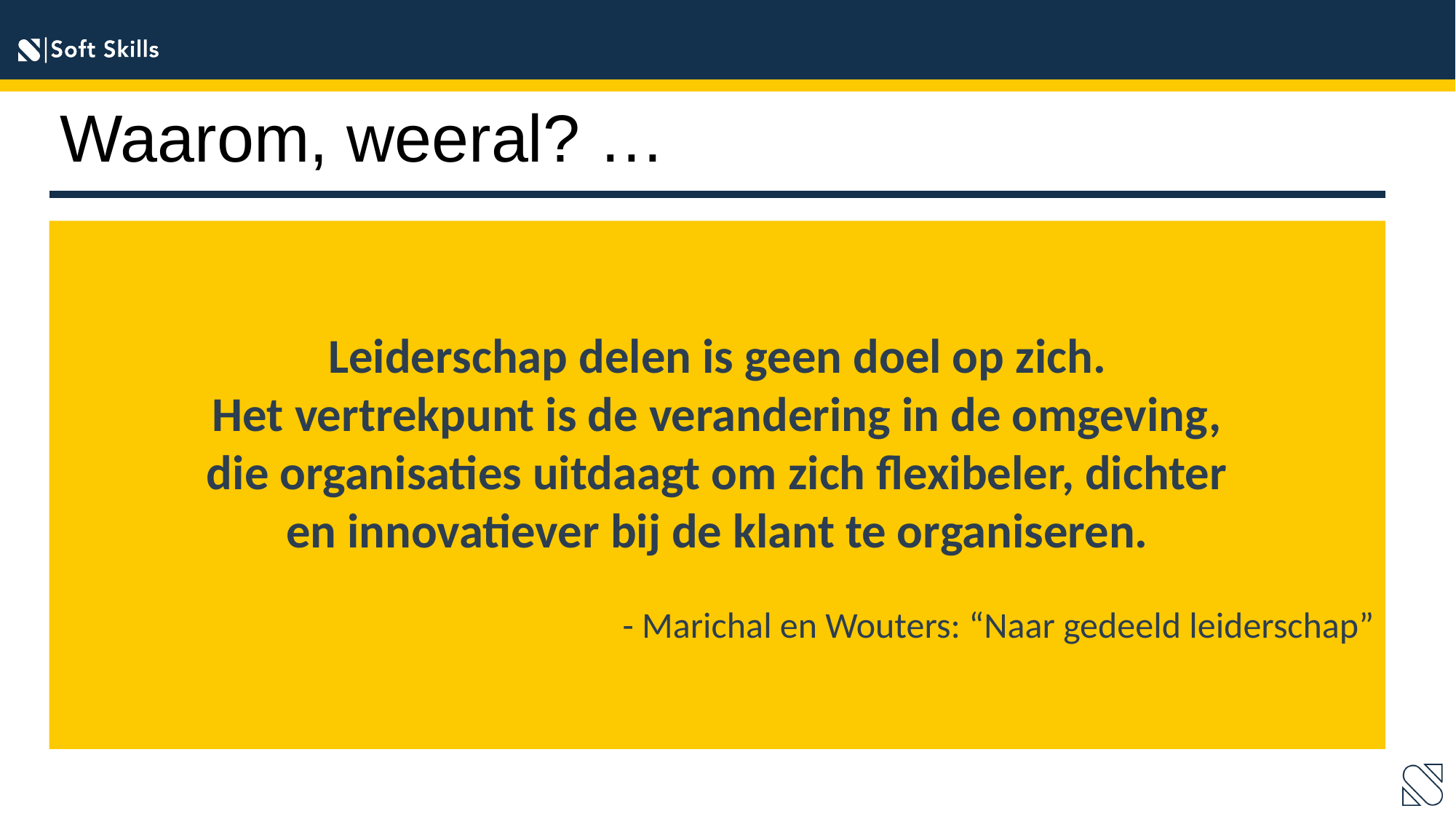

Waarom, weeral? …
Leiderschap delen is geen doel op zich.
Het vertrekpunt is de verandering in de omgeving,
die organisaties uitdaagt om zich flexibeler, dichter
en innovatiever bij de klant te organiseren.

- Marichal en Wouters: “Naar gedeeld leiderschap”